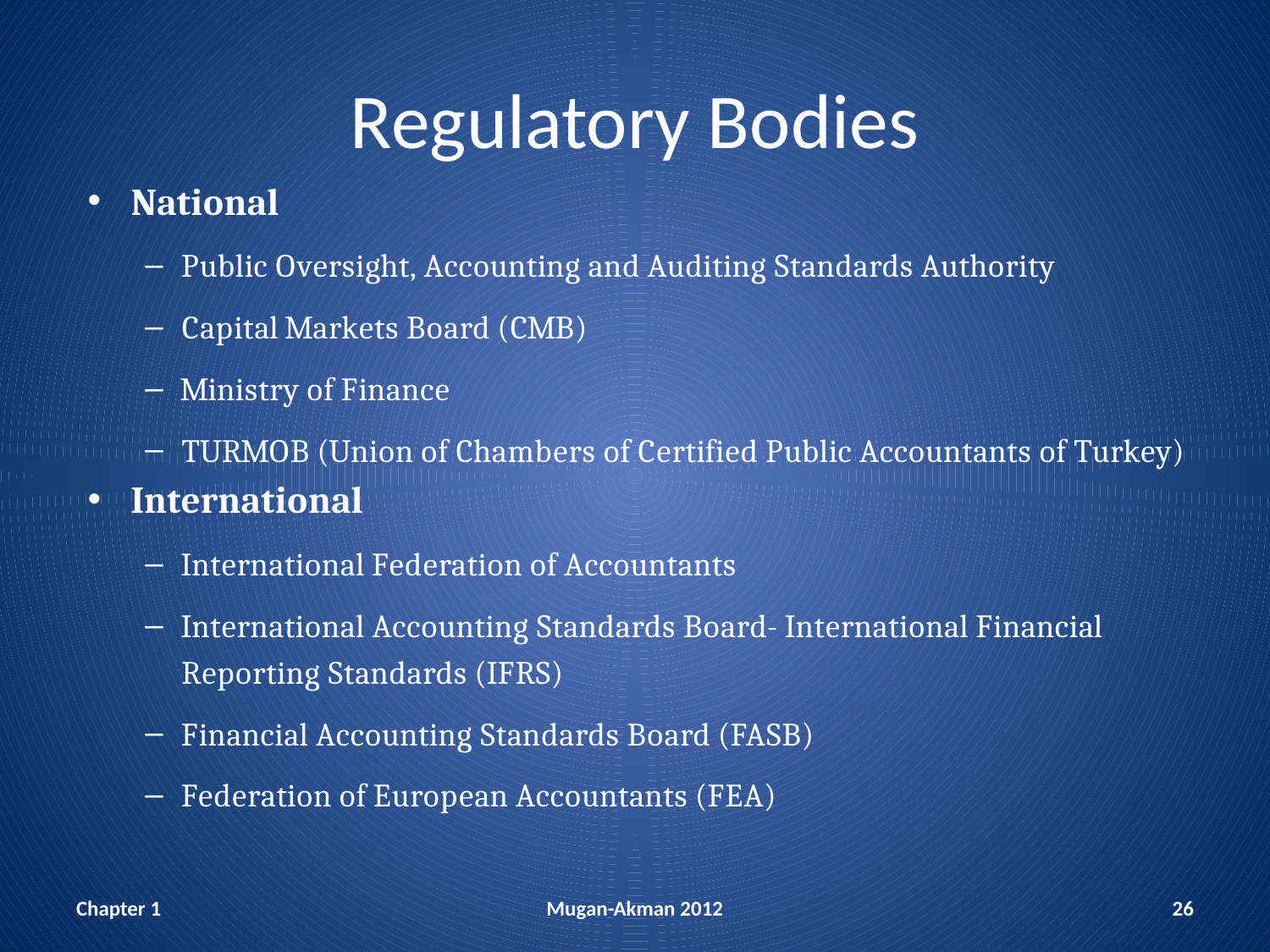

# Regulatory Bodies
National
Public Oversight, Accounting and Auditing Standards Authority
Capital Markets Board (CMB)
Ministry of Finance
TURMOB (Union of Chambers of Certified Public Accountants of Turkey)
International
International Federation of Accountants
International Accounting Standards Board- International Financial Reporting Standards (IFRS)
Financial Accounting Standards Board (FASB)
Federation of European Accountants (FEA)
Chapter 1
Mugan-Akman 2012
26